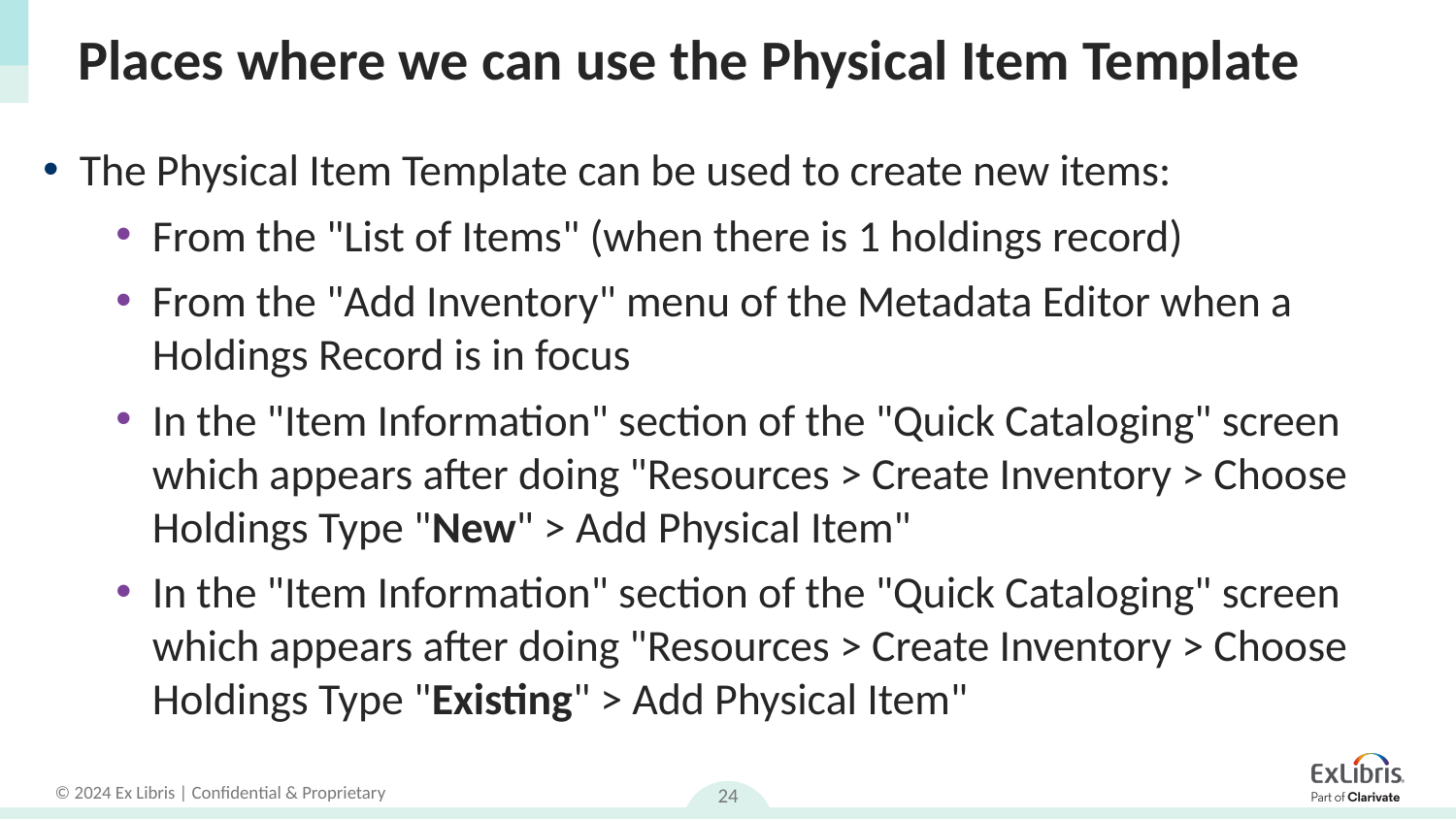

# Places where we can use the Physical Item Template
The Physical Item Template can be used to create new items:
From the "List of Items" (when there is 1 holdings record)
From the "Add Inventory" menu of the Metadata Editor when a Holdings Record is in focus
In the "Item Information" section of the "Quick Cataloging" screen which appears after doing "Resources > Create Inventory > Choose Holdings Type "New" > Add Physical Item"
In the "Item Information" section of the "Quick Cataloging" screen which appears after doing "Resources > Create Inventory > Choose Holdings Type "Existing" > Add Physical Item"

24